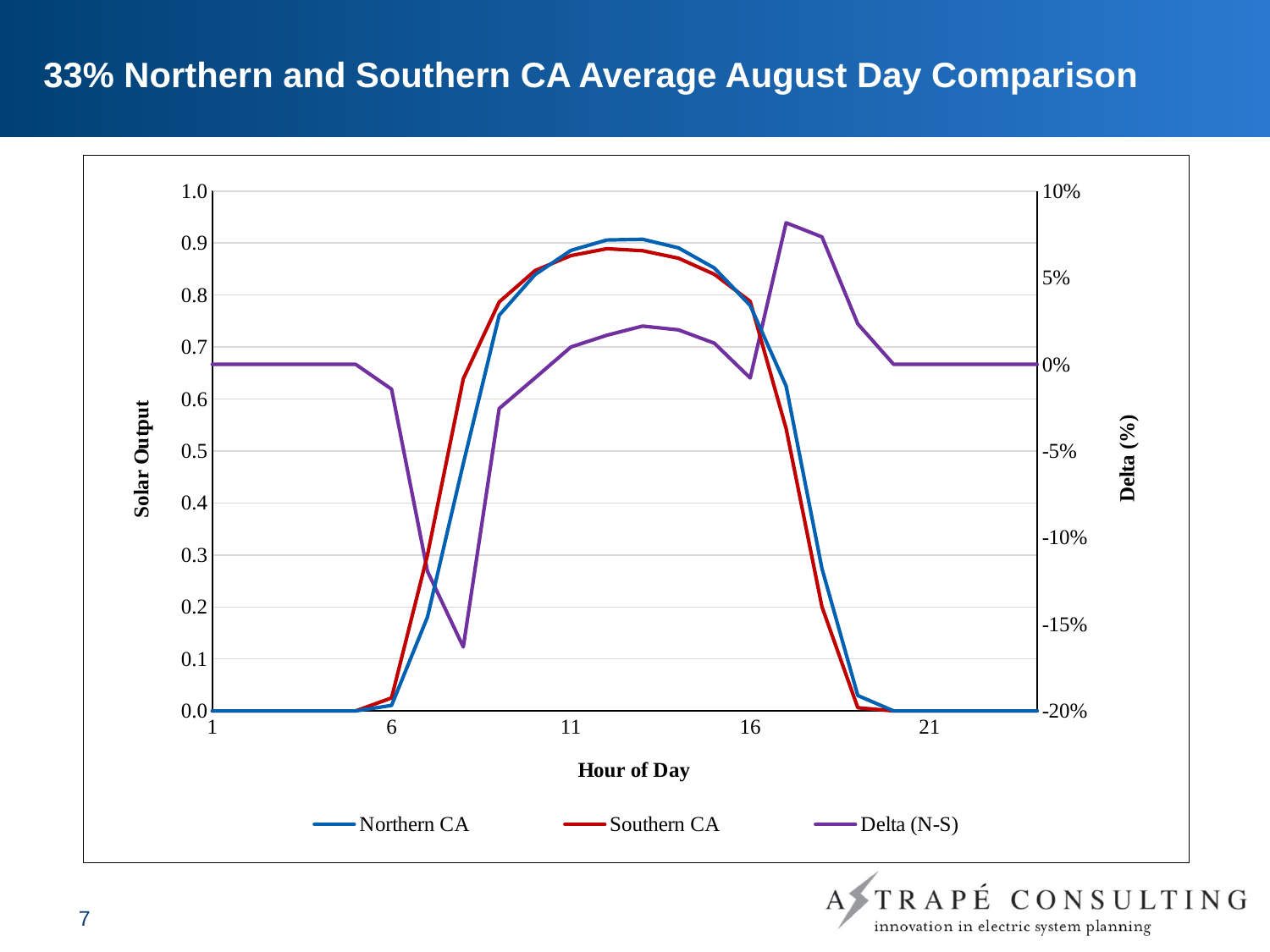

# 33% Northern and Southern CA Average August Day Comparison

### Chart

| Category |  |  |  |
|---|---|---|---|